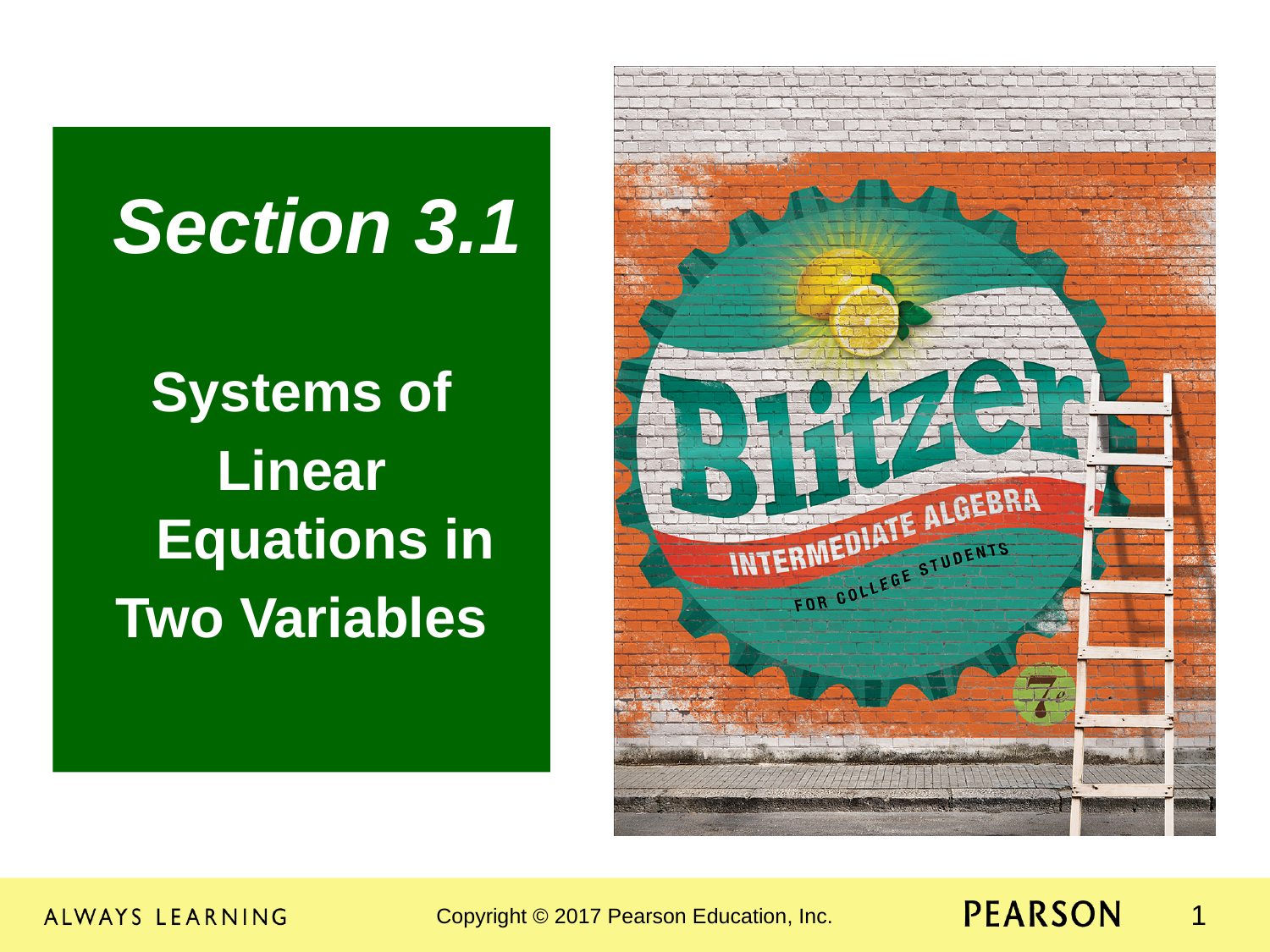

Section 3.1
Systems of
Linear Equations in
Two Variables